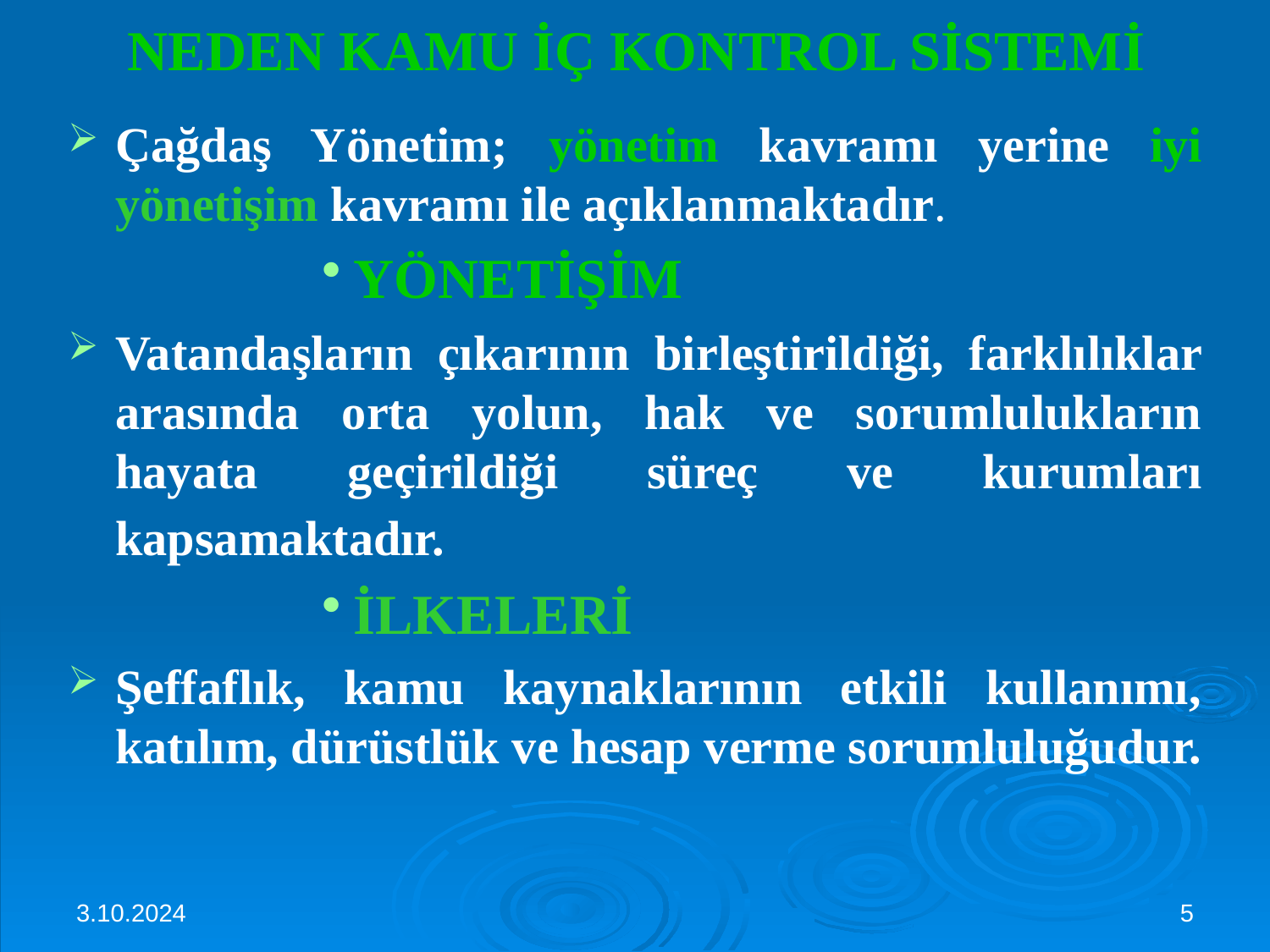

# NEDEN KAMU İÇ KONTROL SİSTEMİ
Çağdaş Yönetim; yönetim kavramı yerine iyi yönetişim kavramı ile açıklanmaktadır.
YÖNETİŞİM
Vatandaşların çıkarının birleştirildiği, farklılıklar arasında orta yolun, hak ve sorumlulukların hayata geçirildiği süreç ve kurumları kapsamaktadır.
İLKELERİ
Şeffaflık, kamu kaynaklarının etkili kullanımı, katılım, dürüstlük ve hesap verme sorumluluğudur.
3.10.2024
5